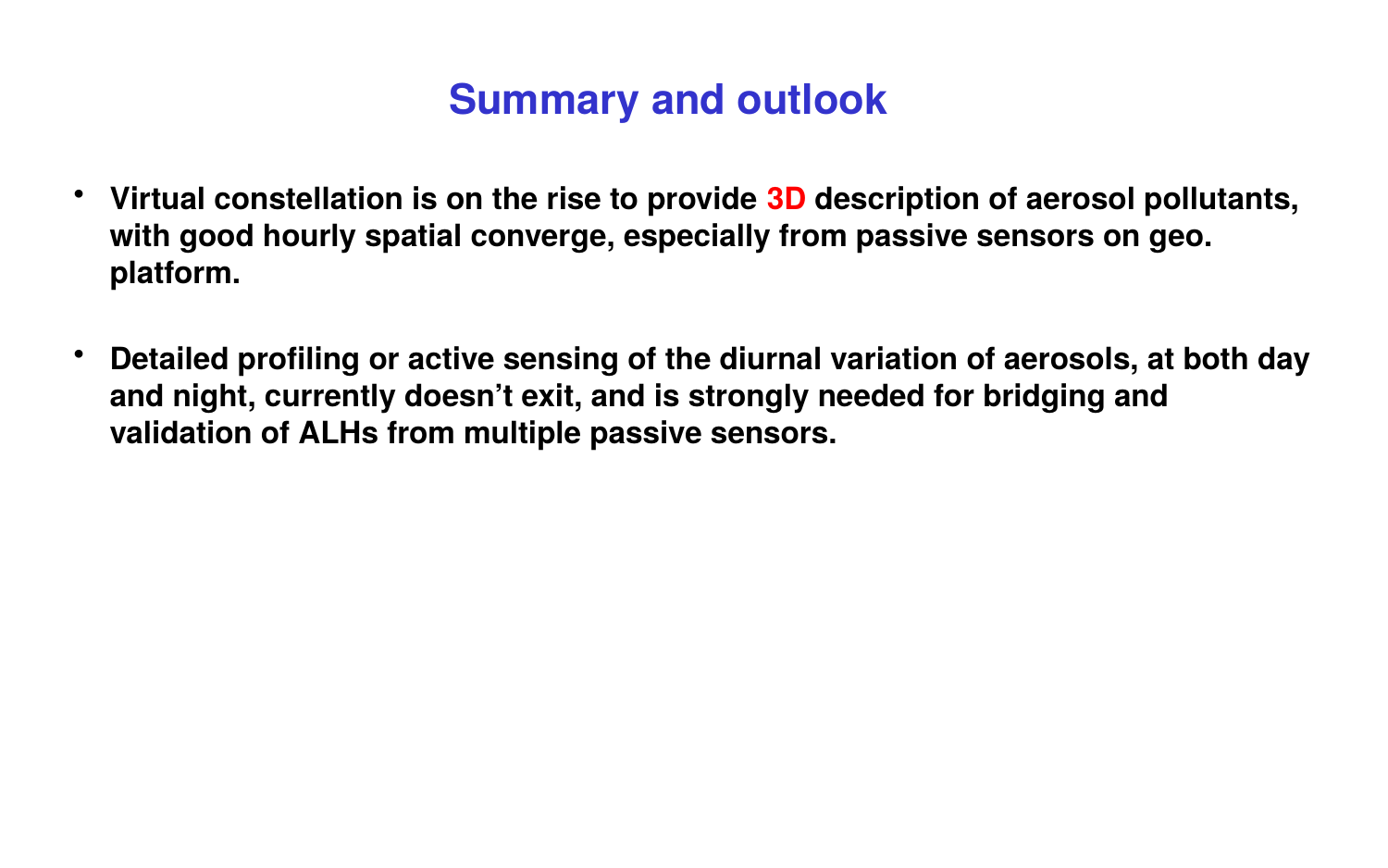

# Summary and outlook

Virtual constellation is on the rise to provide 3D description of aerosol pollutants, with good hourly spatial converge, especially from passive sensors on geo. platform.

Detailed profiling or active sensing of the diurnal variation of aerosols, at both day and night, currently doesn’t exit, and is strongly needed for bridging and validation of ALHs from multiple passive sensors.